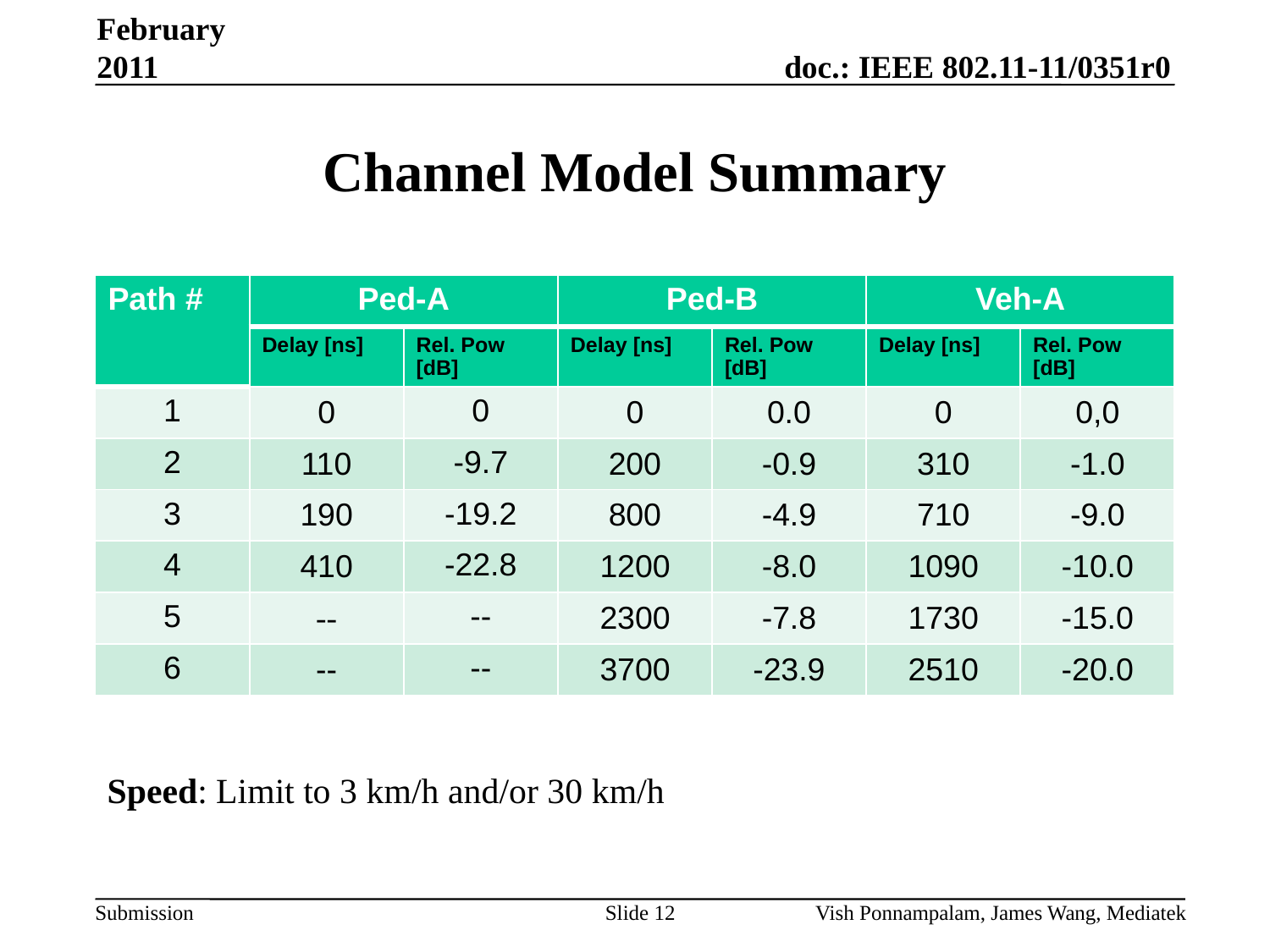

February 2011
# Channel Model Summary
| Path # | Ped-A |  | Ped-B |  | Veh-A |  |
| --- | --- | --- | --- | --- | --- | --- |
|  | Delay [ns] | Rel. Pow [dB] | Delay [ns] | Rel. Pow [dB] | Delay [ns] | Rel. Pow [dB] |
| 1 | 0 | 0 | 0 | 0.0 | 0 | 0,0 |
| 2 | 110 | -9.7 | 200 | -0.9 | 310 | -1.0 |
| 3 | 190 | -19.2 | 800 | -4.9 | 710 | -9.0 |
| 4 | 410 | -22.8 | 1200 | -8.0 | 1090 | -10.0 |
| 5 | -- | -- | 2300 | -7.8 | 1730 | -15.0 |
| 6 | -- | -- | 3700 | -23.9 | 2510 | -20.0 |
Speed: Limit to 3 km/h and/or 30 km/h
Slide 12
Vish Ponnampalam, James Wang, Mediatek